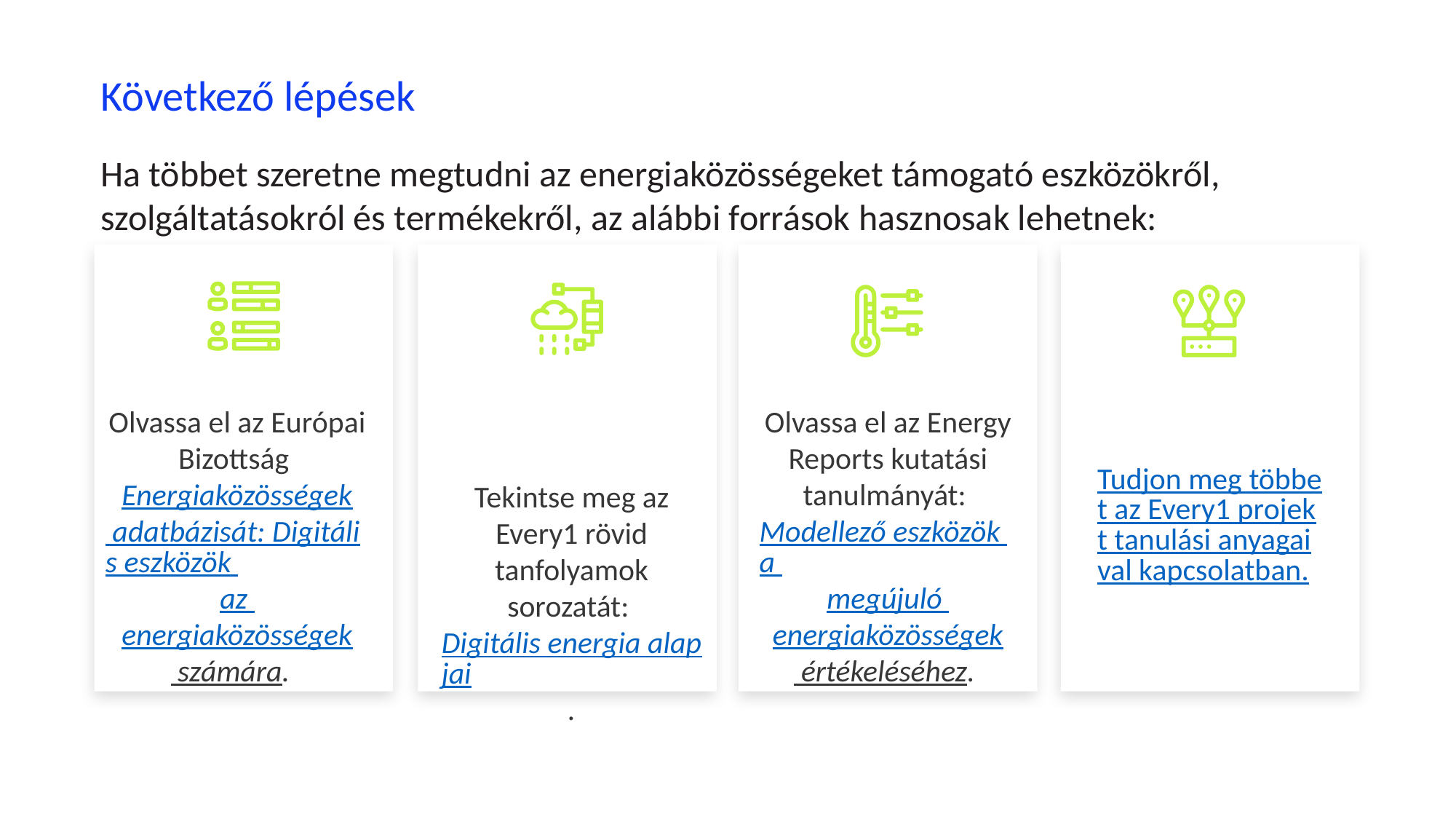

Következő lépések

Ha többet szeretne megtudni az energiaközösségeket támogató eszközökről, szolgáltatásokról és termékekről, az alábbi források hasznosak lehetnek:

Olvassa el az Európai Bizottság Energiaközösségek adatbázisát: Digitális eszközök az energiaközösségek számára.
Olvassa el az Energy Reports kutatási tanulmányát: Modellező eszközök a megújuló energiaközösségek értékeléséhez.
Tudjon meg többet az Every1 projekt tanulási anyagaival kapcsolatban.

Tekintse meg az Every1 rövid tanfolyamok sorozatát: Digitális energia alapjai.